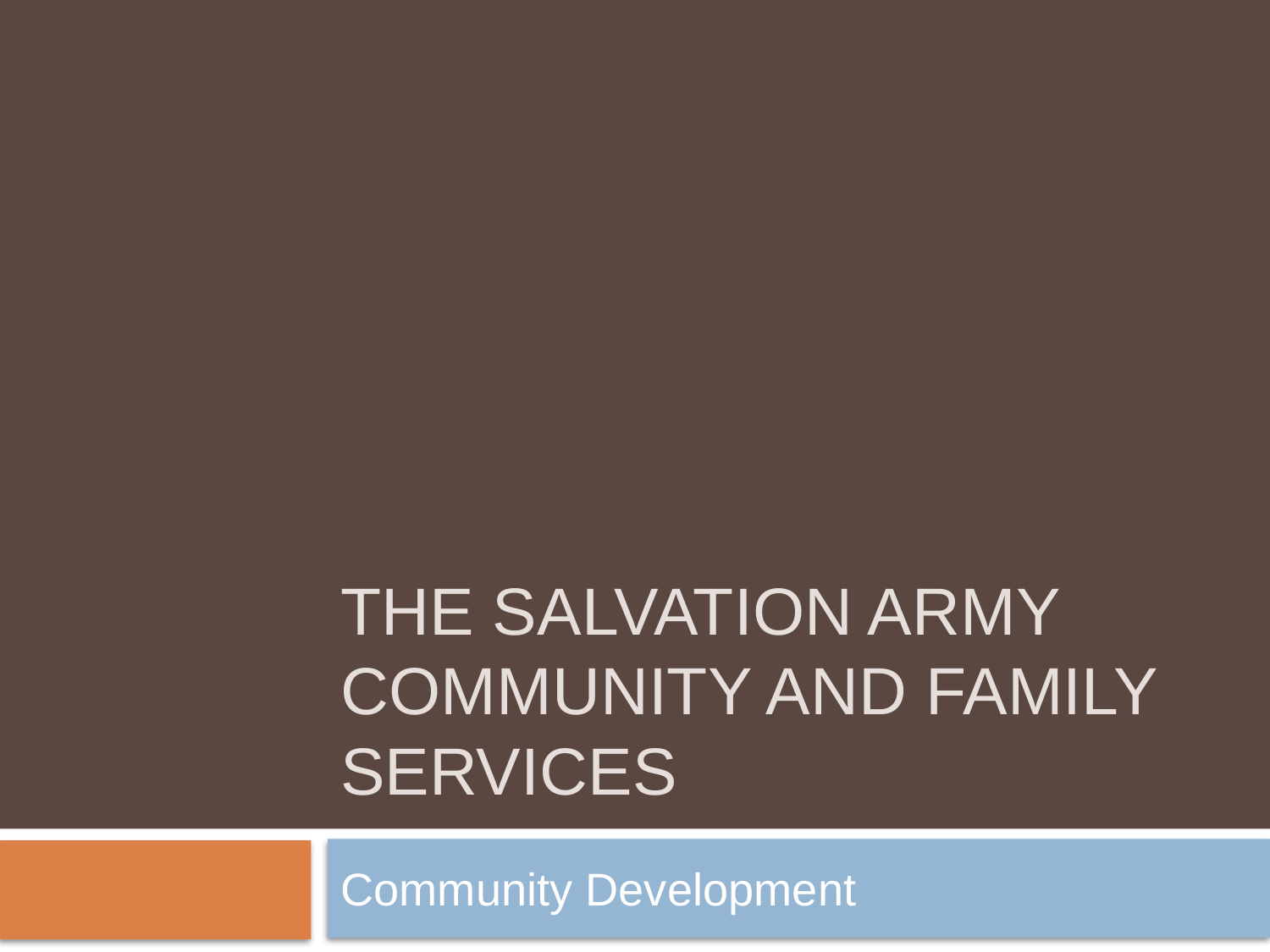

# The Salvation Army Community and Family Services
Community Development